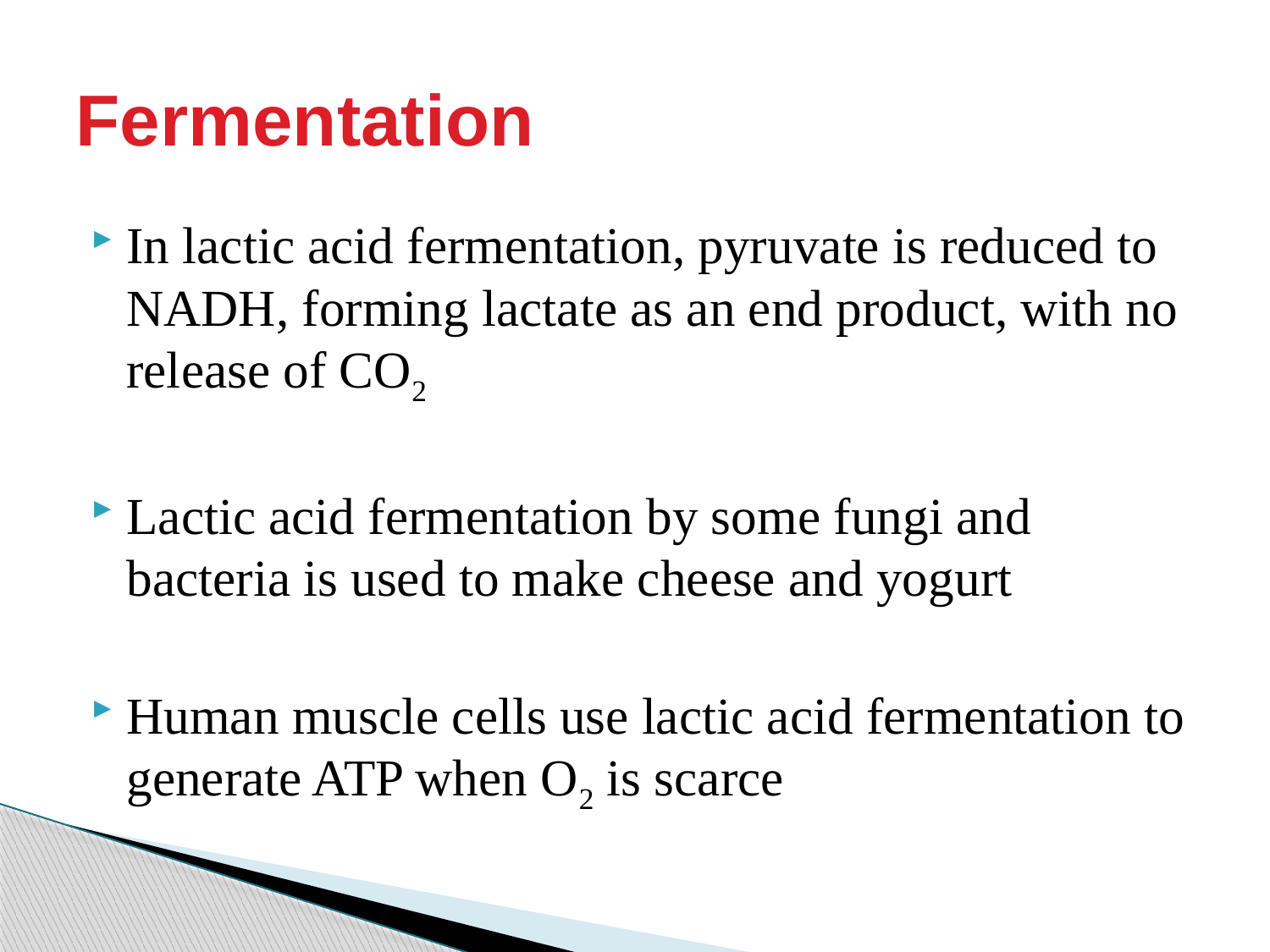

# Fermentation
In lactic acid fermentation, pyruvate is reduced to NADH, forming lactate as an end product, with no release of CO2

Lactic acid fermentation by some fungi and bacteria is used to make cheese and yogurt

Human muscle cells use lactic acid fermentation to generate ATP when O2 is scarce